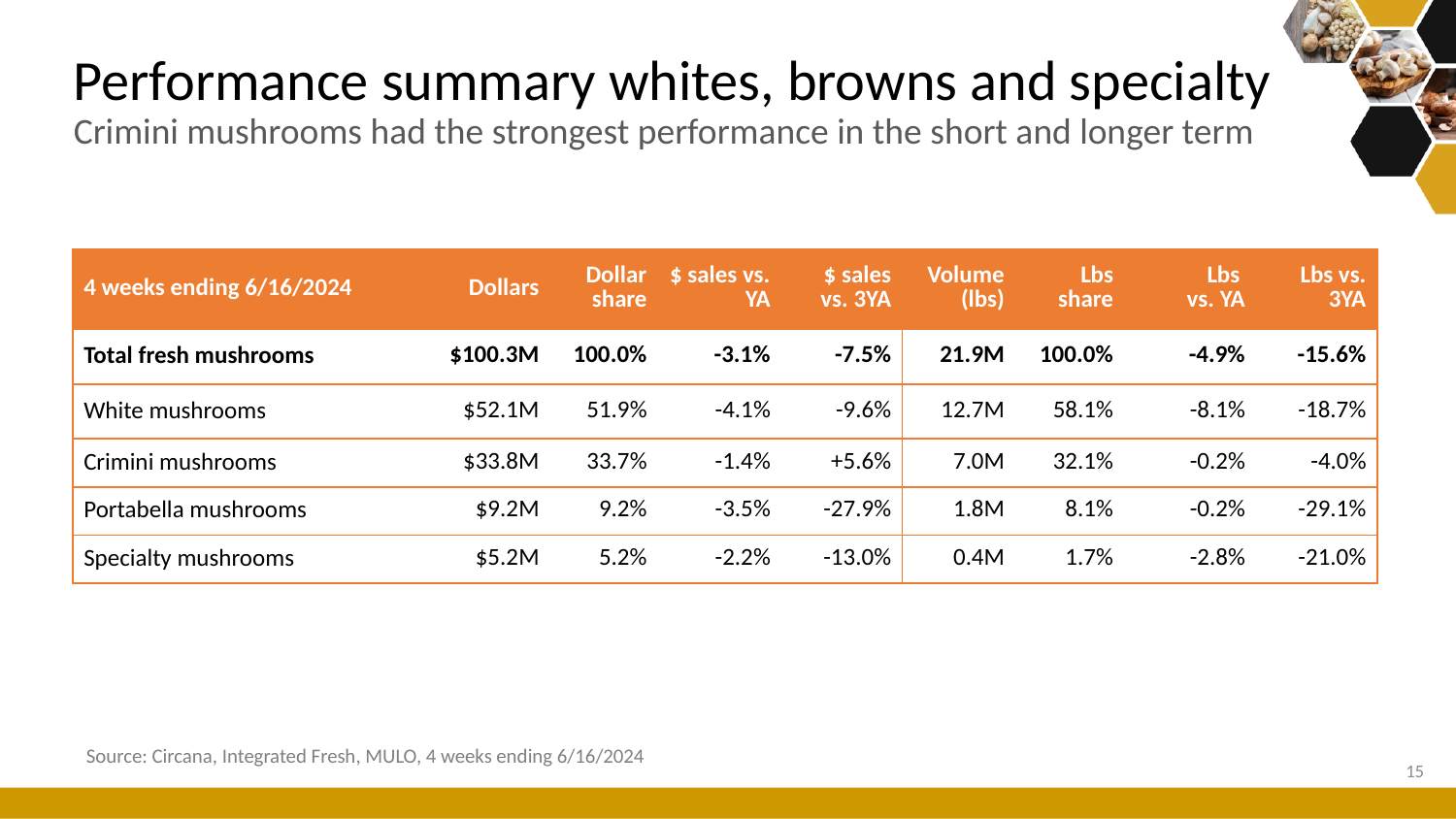

# Performance summary whites, browns and specialty Crimini mushrooms had the strongest performance in the short and longer term
| 4 weeks ending 6/16/2024 | Dollars | Dollar share | $ sales vs. YA | $ sales vs. 3YA | Volume (lbs) | Lbs share | Lbs vs. YA | Lbs vs. 3YA |
| --- | --- | --- | --- | --- | --- | --- | --- | --- |
| Total fresh mushrooms | $100.3M | 100.0% | -3.1% | -7.5% | 21.9M | 100.0% | -4.9% | -15.6% |
| White mushrooms | $52.1M | 51.9% | -4.1% | -9.6% | 12.7M | 58.1% | -8.1% | -18.7% |
| Crimini mushrooms | $33.8M | 33.7% | -1.4% | +5.6% | 7.0M | 32.1% | -0.2% | -4.0% |
| Portabella mushrooms | $9.2M | 9.2% | -3.5% | -27.9% | 1.8M | 8.1% | -0.2% | -29.1% |
| Specialty mushrooms | $5.2M | 5.2% | -2.2% | -13.0% | 0.4M | 1.7% | -2.8% | -21.0% |
Source: Circana, Integrated Fresh, MULO, 4 weeks ending 6/16/2024
15